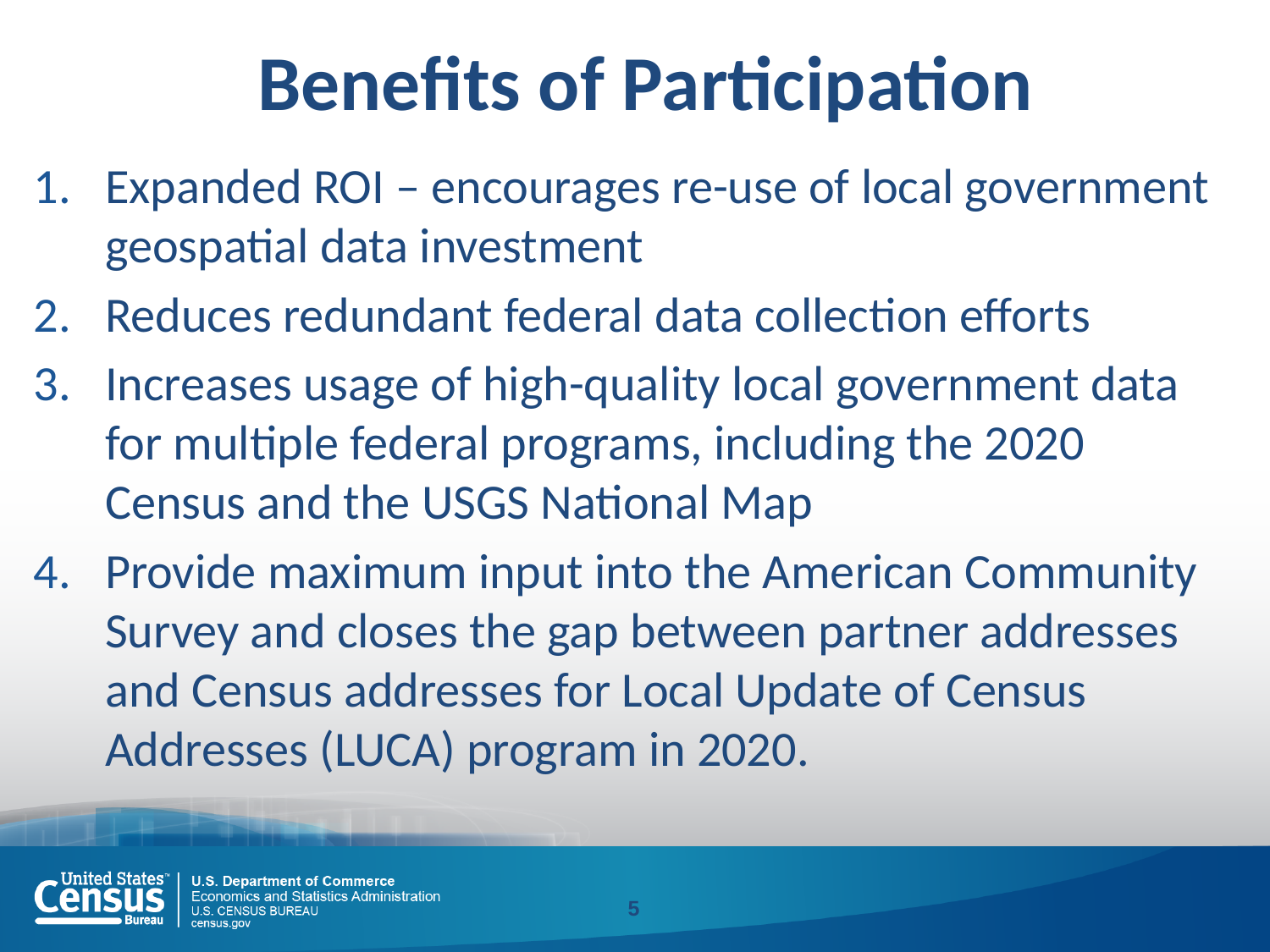

# Benefits of Participation
Expanded ROI – encourages re-use of local government geospatial data investment
Reduces redundant federal data collection efforts
Increases usage of high-quality local government data for multiple federal programs, including the 2020 Census and the USGS National Map
Provide maximum input into the American Community Survey and closes the gap between partner addresses and Census addresses for Local Update of Census Addresses (LUCA) program in 2020.
5